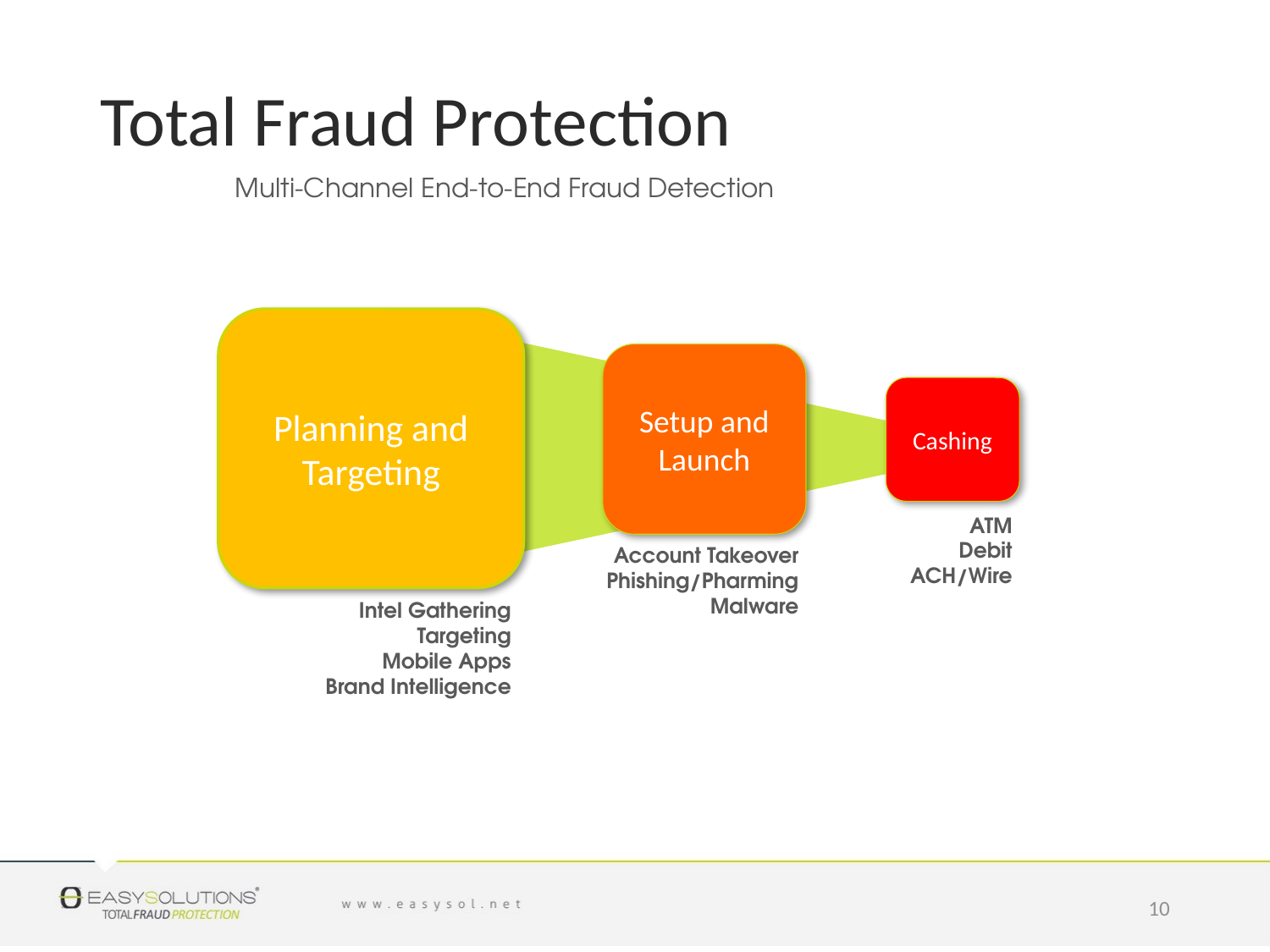

# Total Fraud Protection

Multi-Channel End-to-End Fraud Detection
Planning and Targeting
Setup and Launch
Cashing
ATM
Debit
ACH/Wire
Account Takeover
Phishing/Pharming
Malware

Intel Gathering
Targeting
Mobile Apps
Brand Intelligence
10